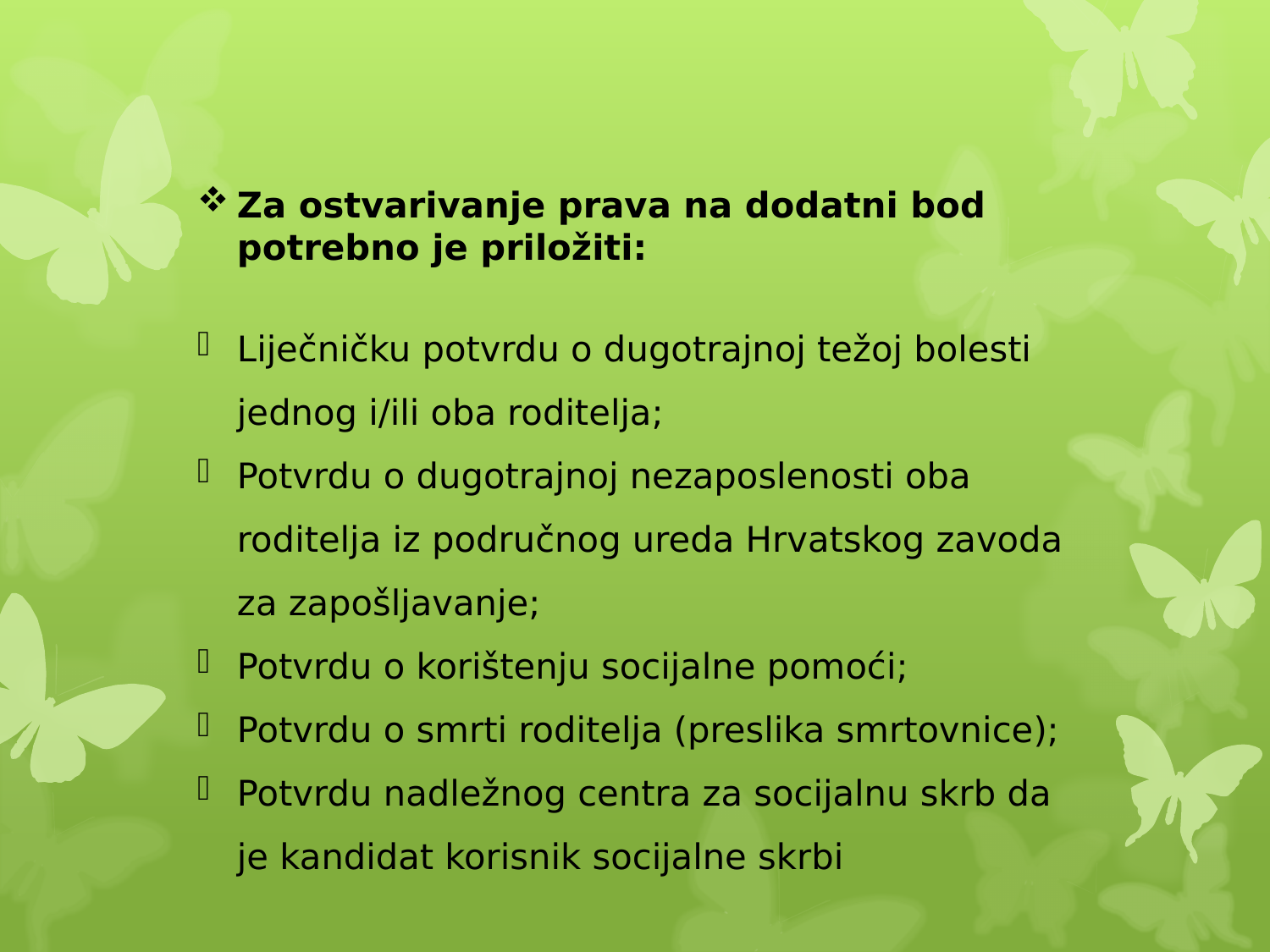

Za ostvarivanje prava na dodatni bod potrebno je priložiti:

Liječničku potvrdu o dugotrajnoj težoj bolesti jednog i/ili oba roditelja;
Potvrdu o dugotrajnoj nezaposlenosti oba roditelja iz područnog ureda Hrvatskog zavoda za zapošljavanje;
Potvrdu o korištenju socijalne pomoći;
Potvrdu o smrti roditelja (preslika smrtovnice);
Potvrdu nadležnog centra za socijalnu skrb da je kandidat korisnik socijalne skrbi